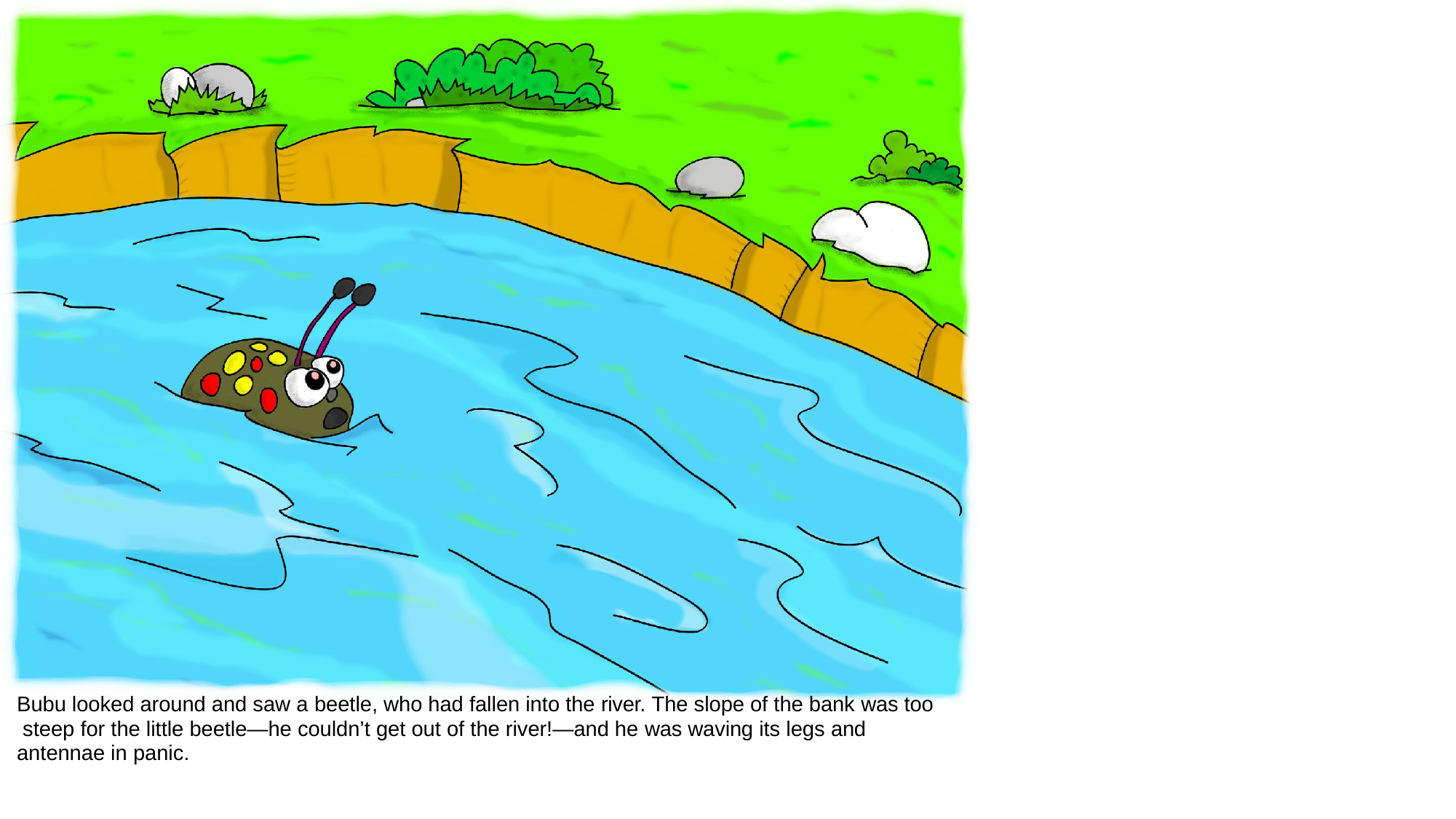

Bubu looked around and saw a beetle, who had fallen into the river. The slope of the bank was too  steep for the little beetle—he couldn’t get out of the river!—and he was waving its legs and  antennae in panic.